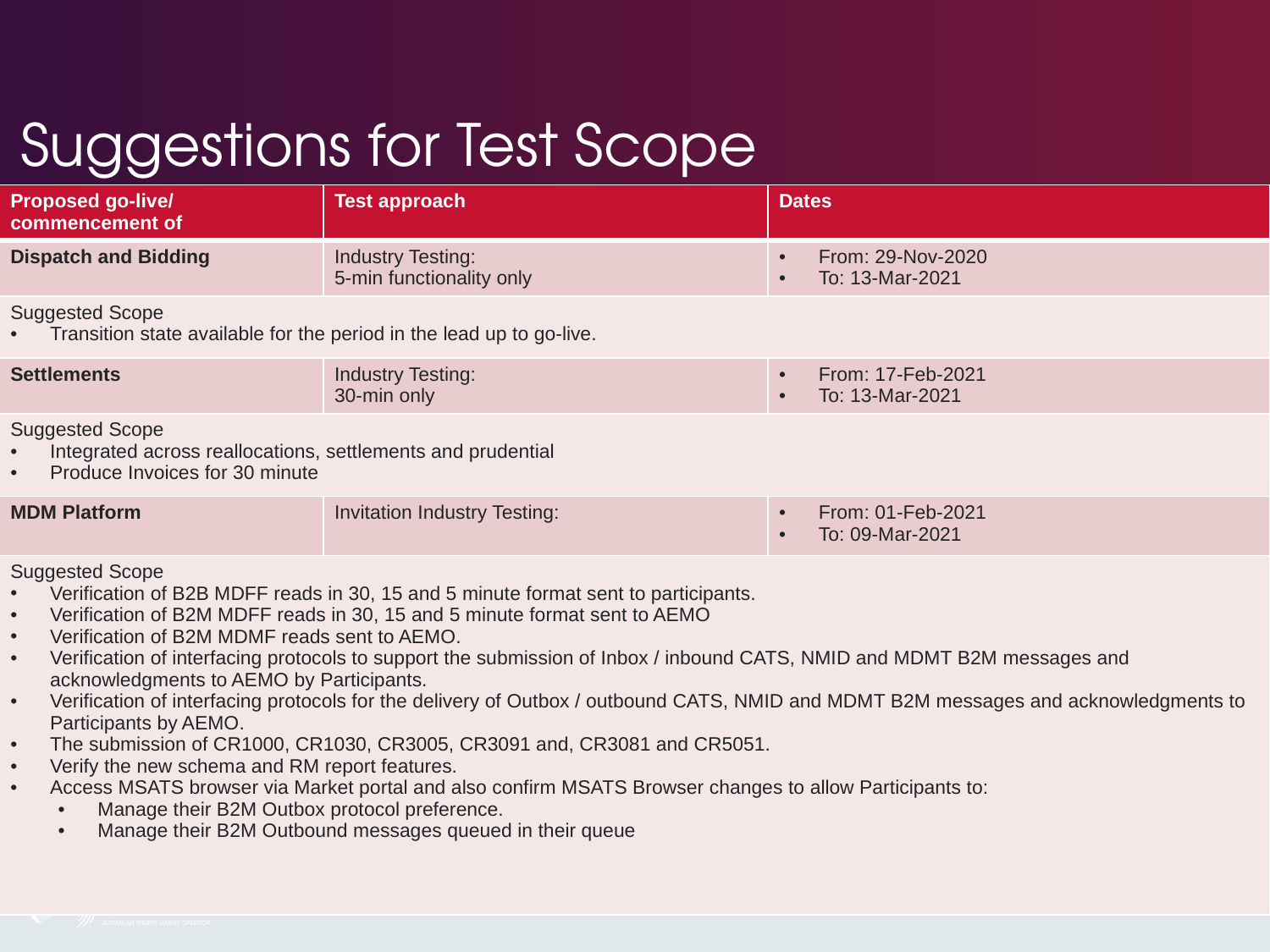

# Suggestions for Test Scope
| Proposed go-live/ commencement of | Test approach | Dates |
| --- | --- | --- |
| Dispatch and Bidding | Industry Testing: 5-min functionality only | From: 29-Nov-2020 To: 13-Mar-2021 |
| Suggested Scope Transition state available for the period in the lead up to go-live. |  |  |
| Settlements | Industry Testing: 30-min only | From: 17-Feb-2021 To: 13-Mar-2021 |
| Suggested Scope Integrated across reallocations, settlements and prudential Produce Invoices for 30 minute |  |  |
| MDM Platform | Invitation Industry Testing: | From: 01-Feb-2021 To: 09-Mar-2021 |
| Suggested Scope Verification of B2B MDFF reads in 30, 15 and 5 minute format sent to participants. Verification of B2M MDFF reads in 30, 15 and 5 minute format sent to AEMO Verification of B2M MDMF reads sent to AEMO. Verification of interfacing protocols to support the submission of Inbox / inbound CATS, NMID and MDMT B2M messages and acknowledgments to AEMO by Participants. Verification of interfacing protocols for the delivery of Outbox / outbound CATS, NMID and MDMT B2M messages and acknowledgments to Participants by AEMO. The submission of CR1000, CR1030, CR3005, CR3091 and, CR3081 and CR5051. Verify the new schema and RM report features. Access MSATS browser via Market portal and also confirm MSATS Browser changes to allow Participants to: Manage their B2M Outbox protocol preference. Manage their B2M Outbound messages queued in their queue |  |  |
8